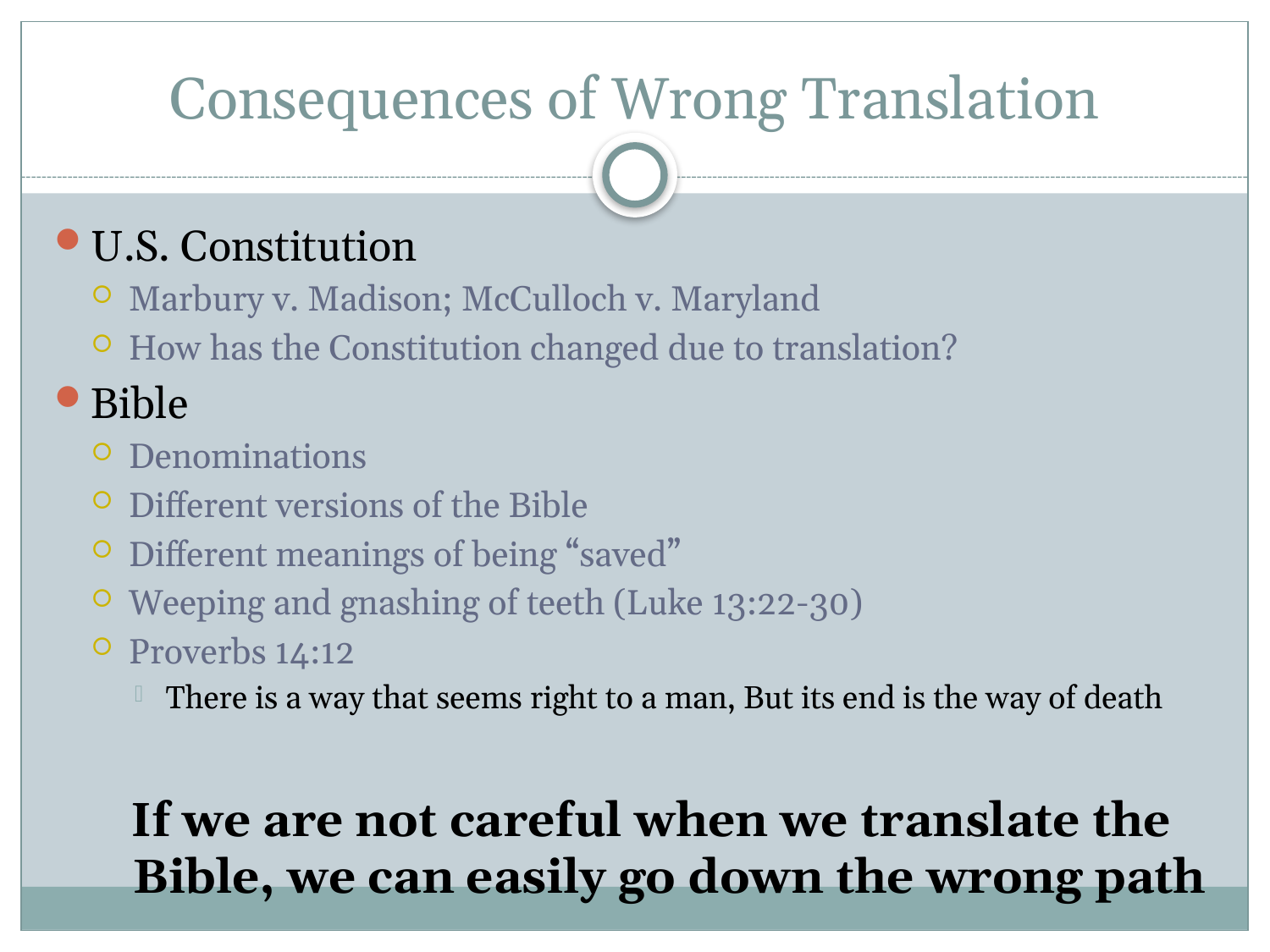

# Consequences of Wrong Translation
U.S. Constitution
Marbury v. Madison; McCulloch v. Maryland
How has the Constitution changed due to translation?
Bible
Denominations
Different versions of the Bible
Different meanings of being “saved”
Weeping and gnashing of teeth (Luke 13:22-30)
Proverbs 14:12
There is a way that seems right to a man, But its end is the way of death

If we are not careful when we translate the Bible, we can easily go down the wrong path